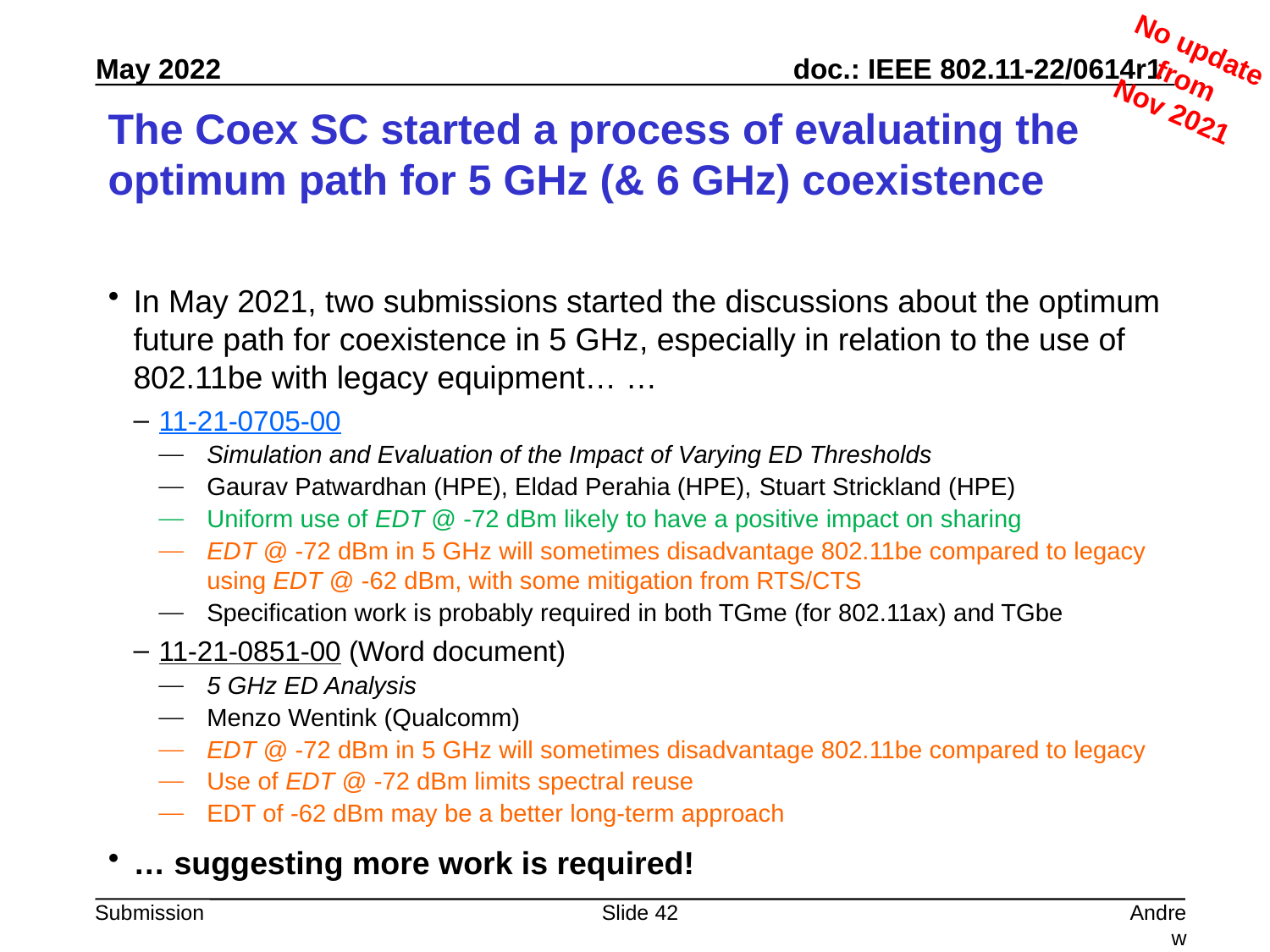

No update from
Nov 2021
# The Coex SC started a process of evaluating the optimum path for 5 GHz (& 6 GHz) coexistence
In May 2021, two submissions started the discussions about the optimum future path for coexistence in 5 GHz, especially in relation to the use of 802.11be with legacy equipment… …
11-21-0705-00
Simulation and Evaluation of the Impact of Varying ED Thresholds
Gaurav Patwardhan (HPE), Eldad Perahia (HPE), Stuart Strickland (HPE)
Uniform use of EDT @ -72 dBm likely to have a positive impact on sharing
EDT @ -72 dBm in 5 GHz will sometimes disadvantage 802.11be compared to legacy using EDT @ -62 dBm, with some mitigation from RTS/CTS
Specification work is probably required in both TGme (for 802.11ax) and TGbe
11-21-0851-00 (Word document)
5 GHz ED Analysis
Menzo Wentink (Qualcomm)
EDT @ -72 dBm in 5 GHz will sometimes disadvantage 802.11be compared to legacy
Use of EDT @ -72 dBm limits spectral reuse
EDT of -62 dBm may be a better long-term approach
… suggesting more work is required!
Slide 42
Andrew Myles, Cisco